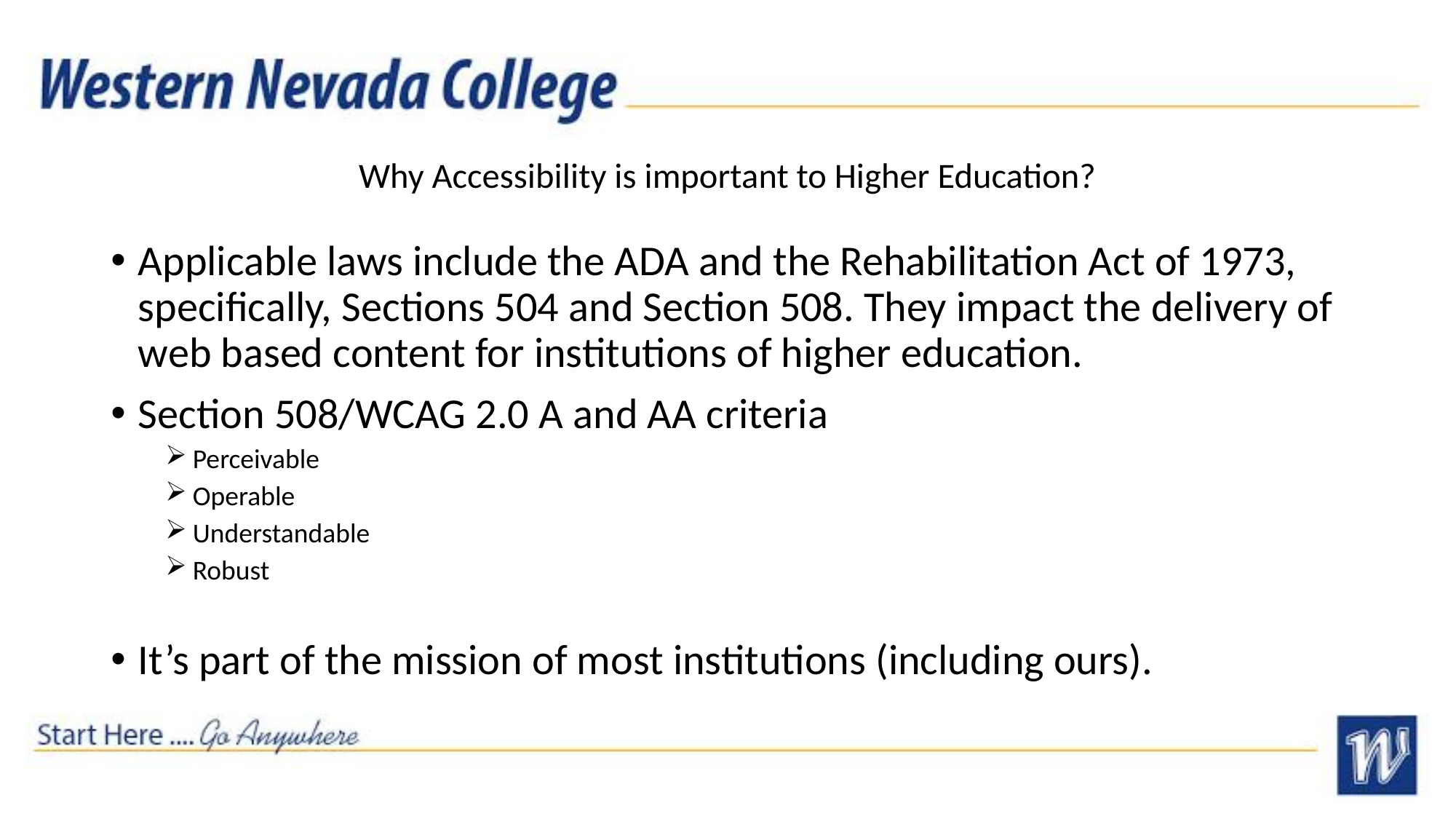

# Why Accessibility is important to Higher Education?
Applicable laws include the ADA and the Rehabilitation Act of 1973, specifically, Sections 504 and Section 508. They impact the delivery of web based content for institutions of higher education.
Section 508/WCAG 2.0 A and AA criteria
Perceivable
Operable
Understandable
Robust

It’s part of the mission of most institutions (including ours).